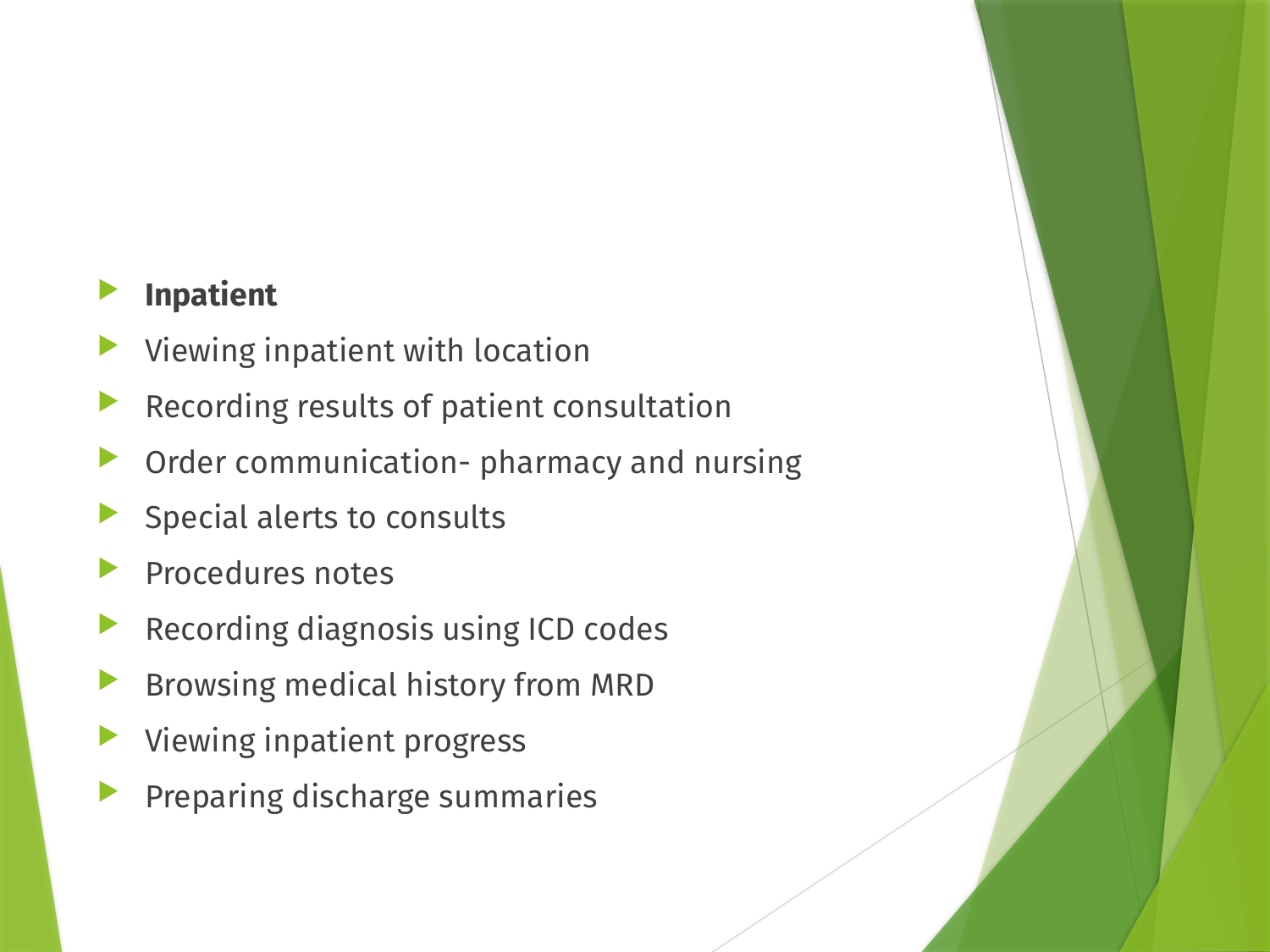

#
Inpatient
Viewing inpatient with location
Recording results of patient consultation
Order communication- pharmacy and nursing
Special alerts to consults
Procedures notes
Recording diagnosis using ICD codes
Browsing medical history from MRD
Viewing inpatient progress
Preparing discharge summaries